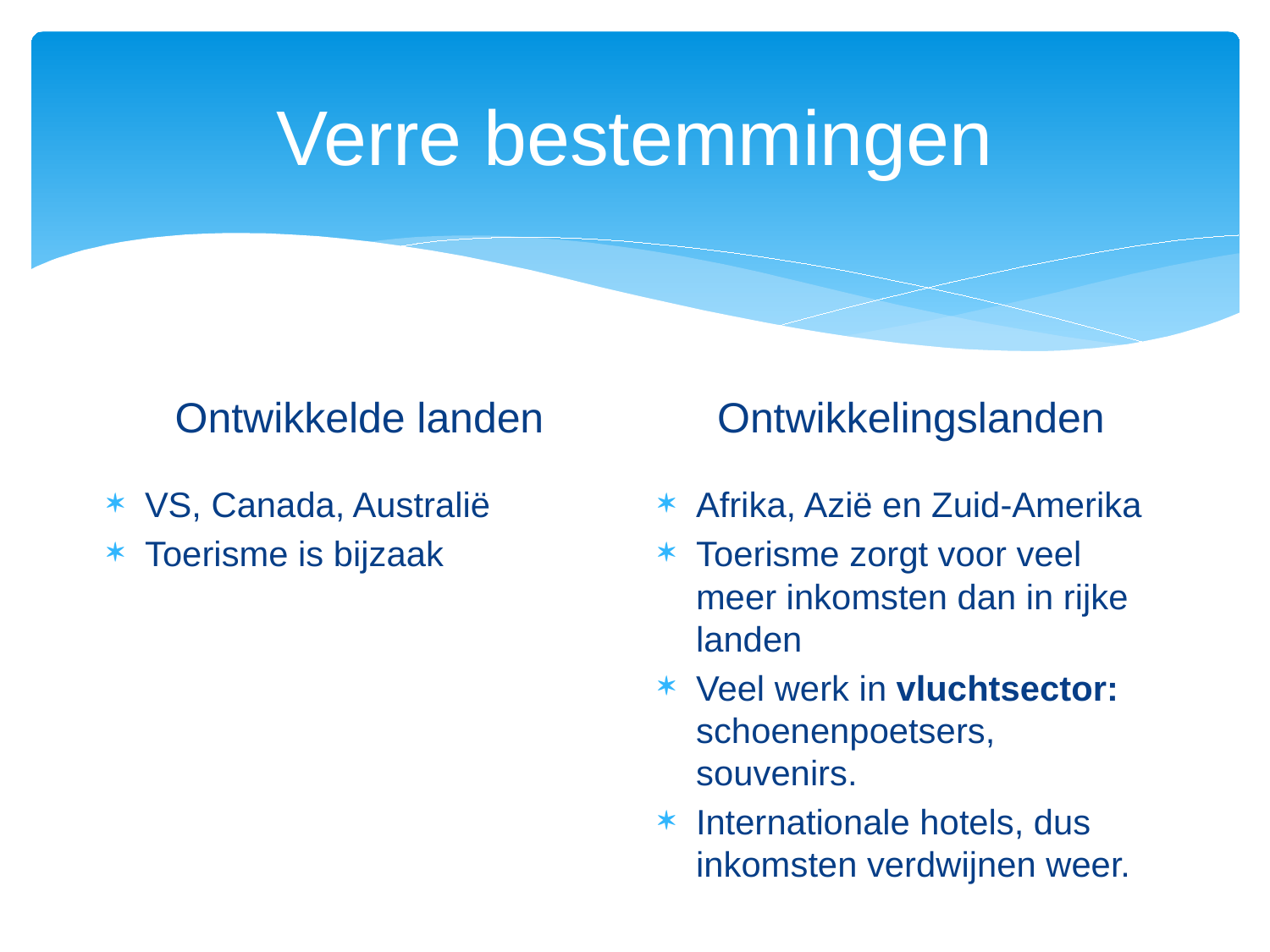

# Verre bestemmingen
Ontwikkelingslanden
Ontwikkelde landen
VS, Canada, Australië
Toerisme is bijzaak

Afrika, Azië en Zuid-Amerika
Toerisme zorgt voor veel meer inkomsten dan in rijke landen
Veel werk in vluchtsector: schoenenpoetsers, souvenirs.
Internationale hotels, dus inkomsten verdwijnen weer.